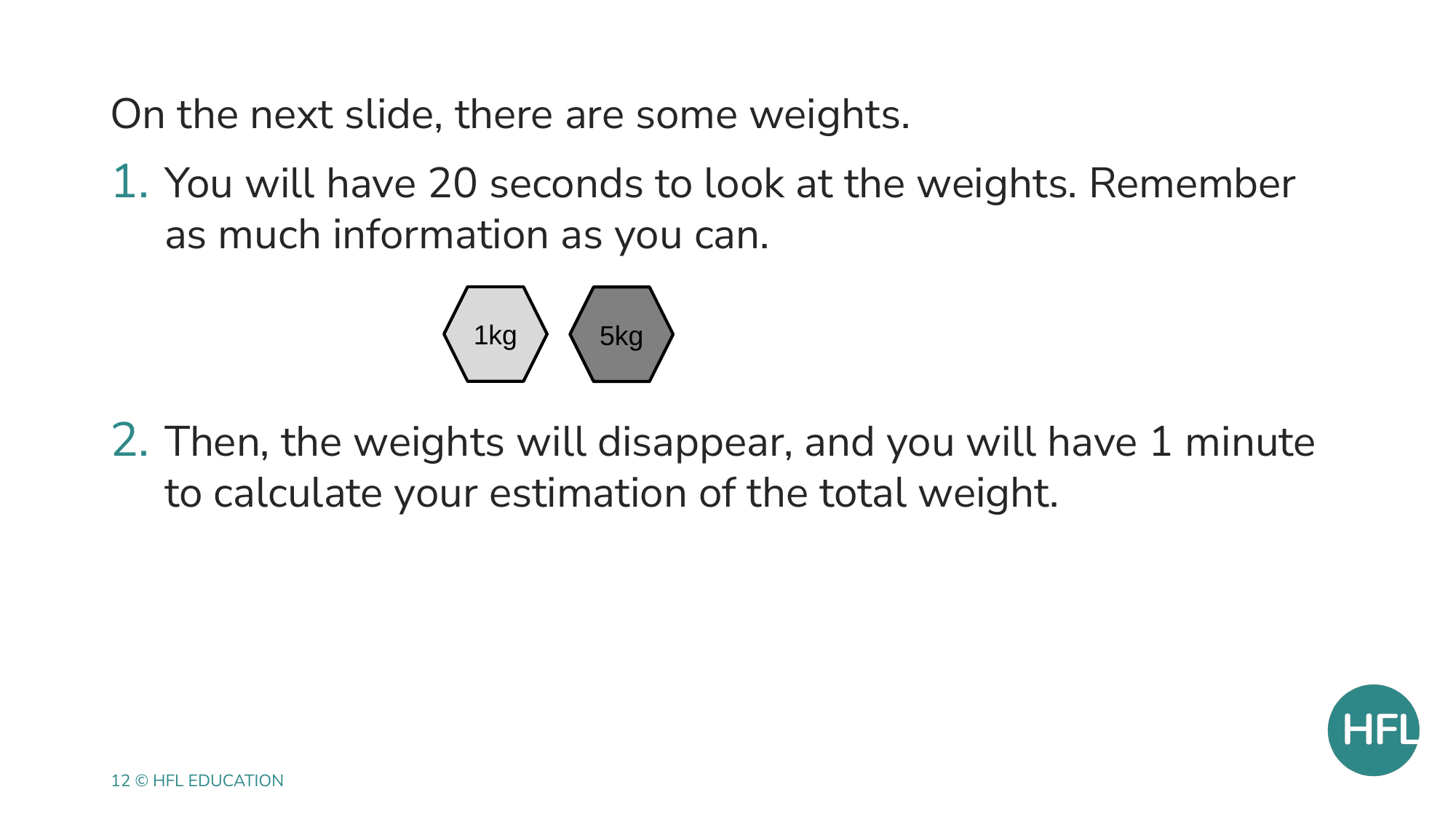

On the next slide, there are some weights.
You will have 20 seconds to look at the weights. Remember as much information as you can.

Then, the weights will disappear, and you will have 1 minute to calculate your estimation of the total weight.
1kg
5kg